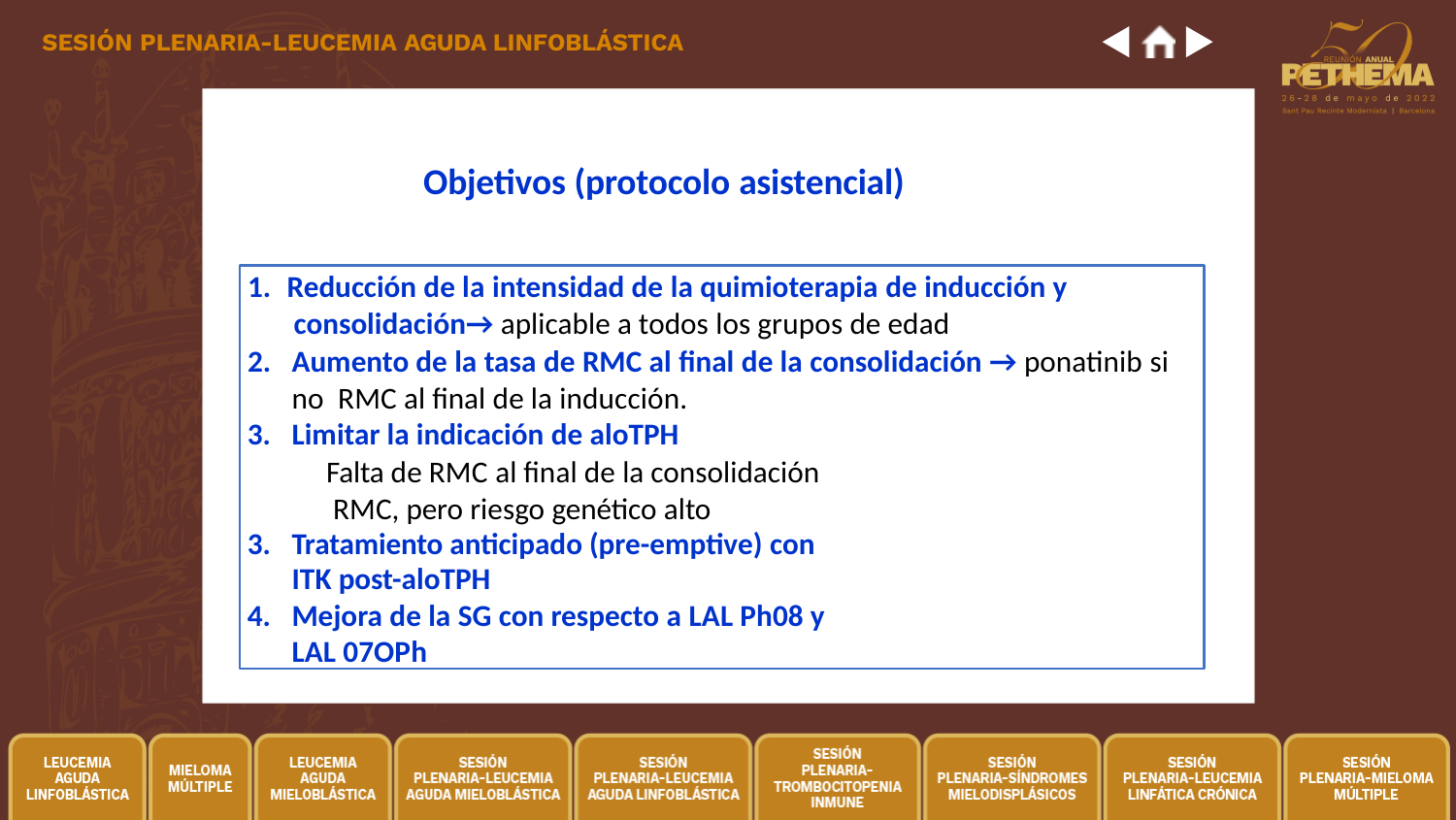

SESIÓN PLENARIA-LEUCEMIA AGUDA LINFOBLÁSTICA
# Objetivos (protocolo asistencial)
Reducción de la intensidad de la quimioterapia de inducción y  consolidación→ aplicable a todos los grupos de edad
Aumento de la tasa de RMC al final de la consolidación → ponatinib si  no RMC al final de la inducción.
Limitar la indicación de aloTPH
Falta de RMC al final de la consolidación  RMC, pero riesgo genético alto
Tratamiento anticipado (pre-emptive) con ITK post-aloTPH
Mejora de la SG con respecto a LAL Ph08 y LAL 07OPh